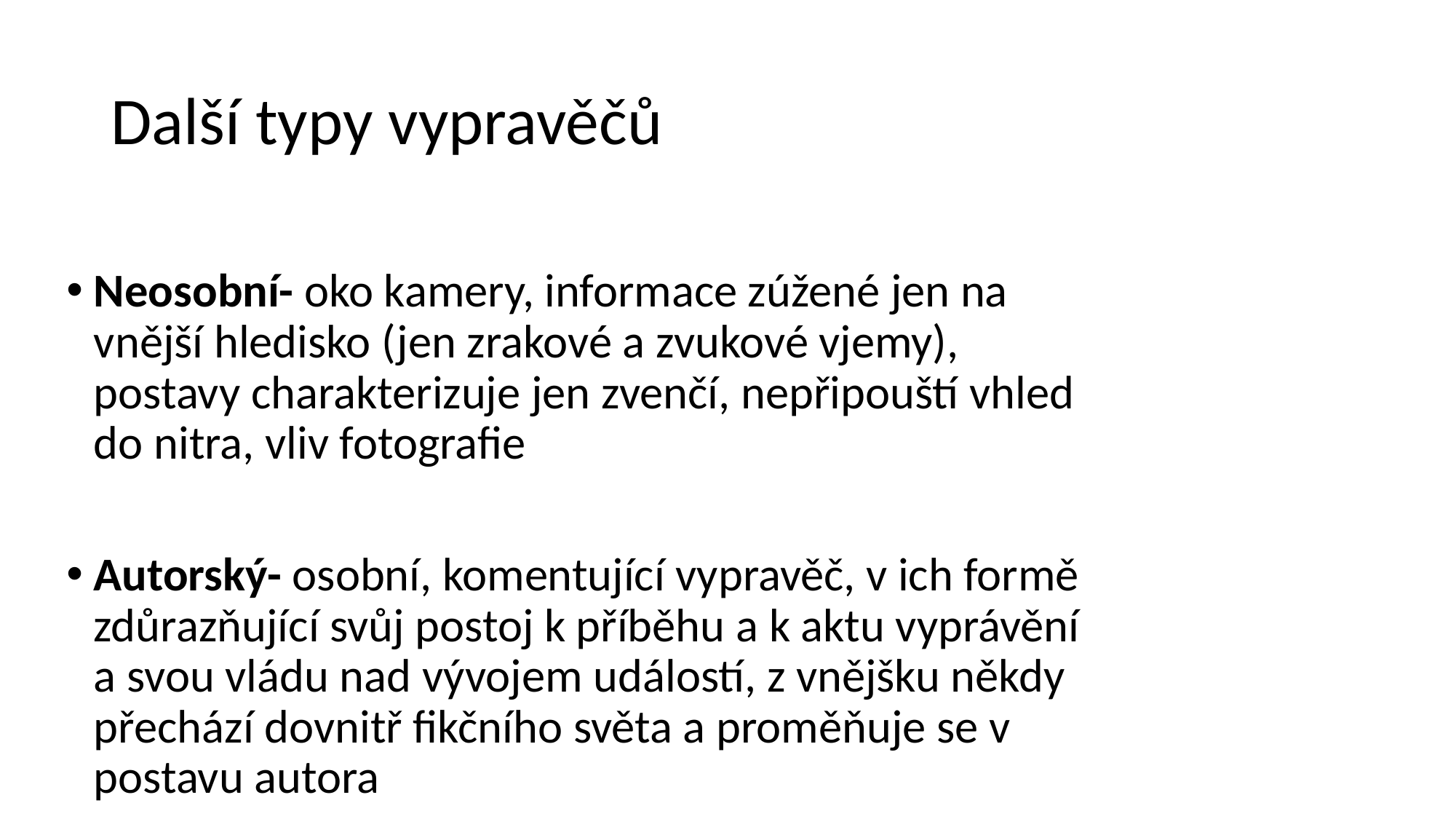

# Další typy vypravěčů
Neosobní- oko kamery, informace zúžené jen na vnější hledisko (jen zrakové a zvukové vjemy), postavy charakterizuje jen zvenčí, nepřipouští vhled do nitra, vliv fotografie

Autorský- osobní, komentující vypravěč, v ich formě zdůrazňující svůj postoj k příběhu a k aktu vyprávění a svou vládu nad vývojem událostí, z vnějšku někdy přechází dovnitř fikčního světa a proměňuje se v postavu autora